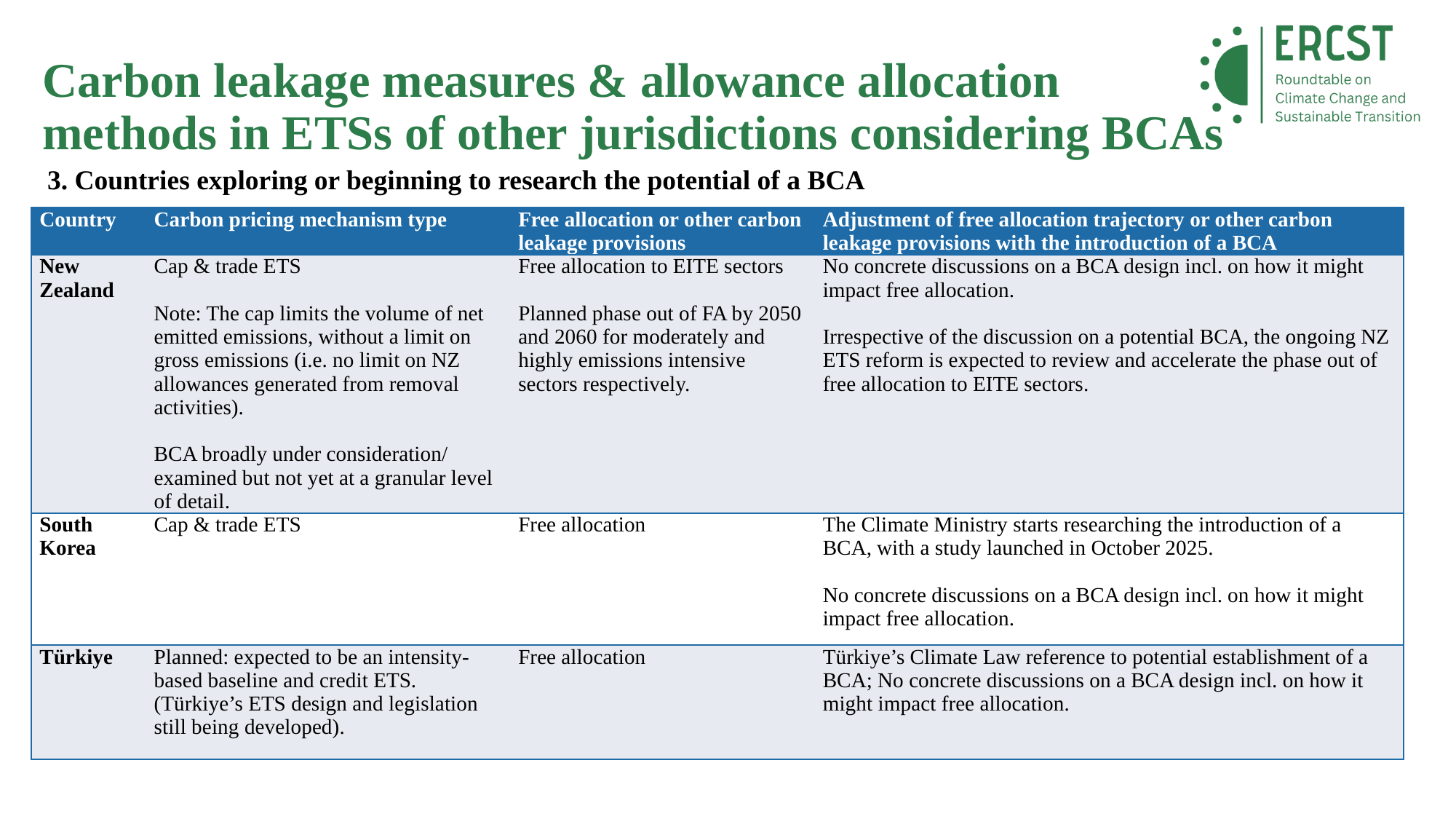

Carbon leakage measures & allowance allocation methods in ETSs of other jurisdictions considering BCAs
3. Countries exploring or beginning to research the potential of a BCA
| Country | Carbon pricing mechanism type | Free allocation or other carbon leakage provisions | Adjustment of free allocation trajectory or other carbon leakage provisions with the introduction of a BCA |
| --- | --- | --- | --- |
| New Zealand | Cap & trade ETS   Note: The cap limits the volume of net emitted emissions, without a limit on gross emissions (i.e. no limit on NZ allowances generated from removal activities).   BCA broadly under consideration/ examined but not yet at a granular level of detail. | Free allocation to EITE sectors   Planned phase out of FA by 2050 and 2060 for moderately and highly emissions intensive sectors respectively. | No concrete discussions on a BCA design incl. on how it might impact free allocation.   Irrespective of the discussion on a potential BCA, the ongoing NZ ETS reform is expected to review and accelerate the phase out of free allocation to EITE sectors. |
| South Korea | Cap & trade ETS | Free allocation | The Climate Ministry starts researching the introduction of a BCA, with a study launched in October 2025.   No concrete discussions on a BCA design incl. on how it might impact free allocation. |
| Türkiye | Planned: expected to be an intensity-based baseline and credit ETS. (Türkiye’s ETS design and legislation still being developed). | Free allocation | Türkiye’s Climate Law reference to potential establishment of a BCA; No concrete discussions on a BCA design incl. on how it might impact free allocation. |